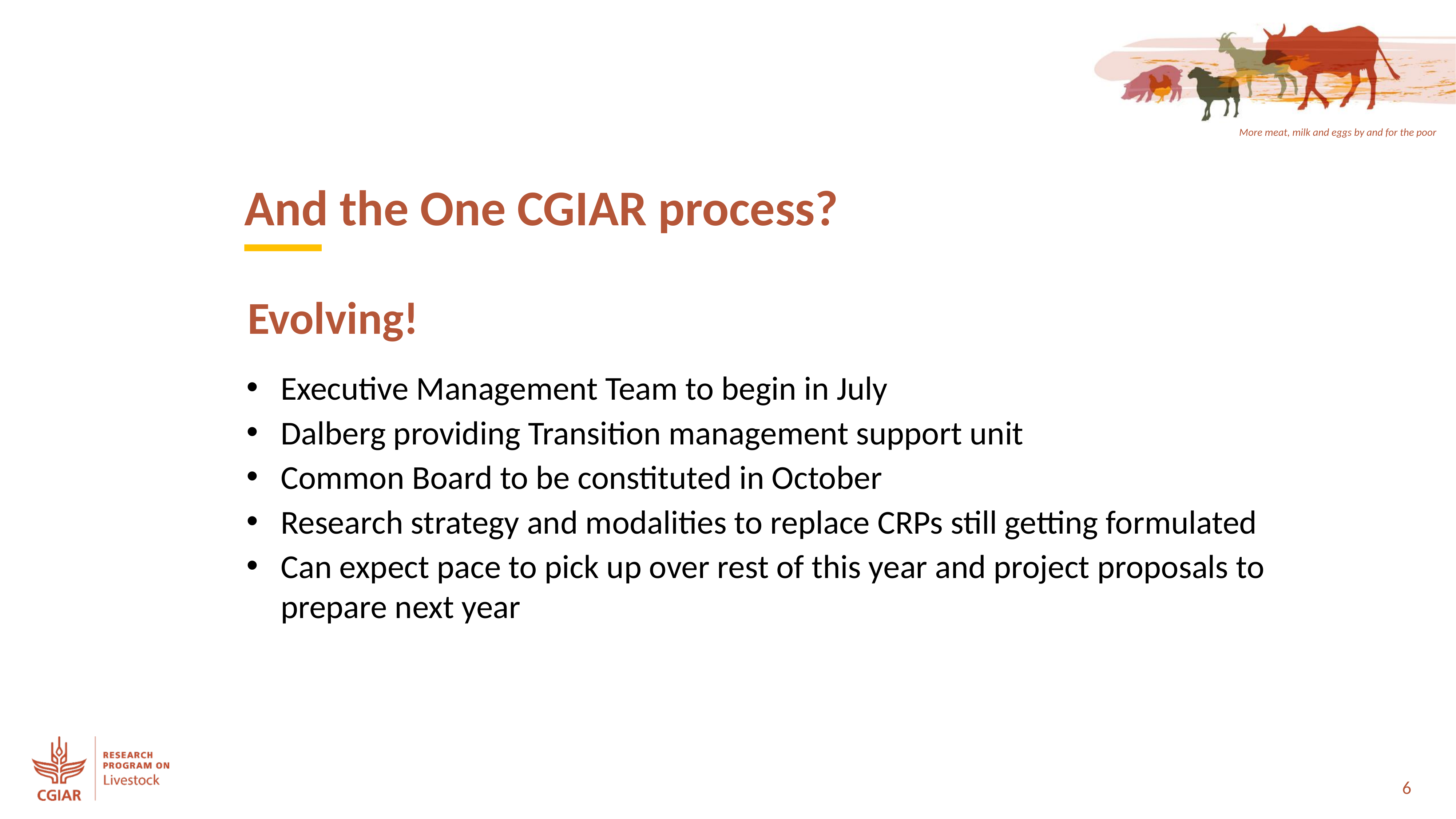

And the One CGIAR process?

Evolving!
Executive Management Team to begin in July
Dalberg providing Transition management support unit
Common Board to be constituted in October
Research strategy and modalities to replace CRPs still getting formulated
Can expect pace to pick up over rest of this year and project proposals to prepare next year